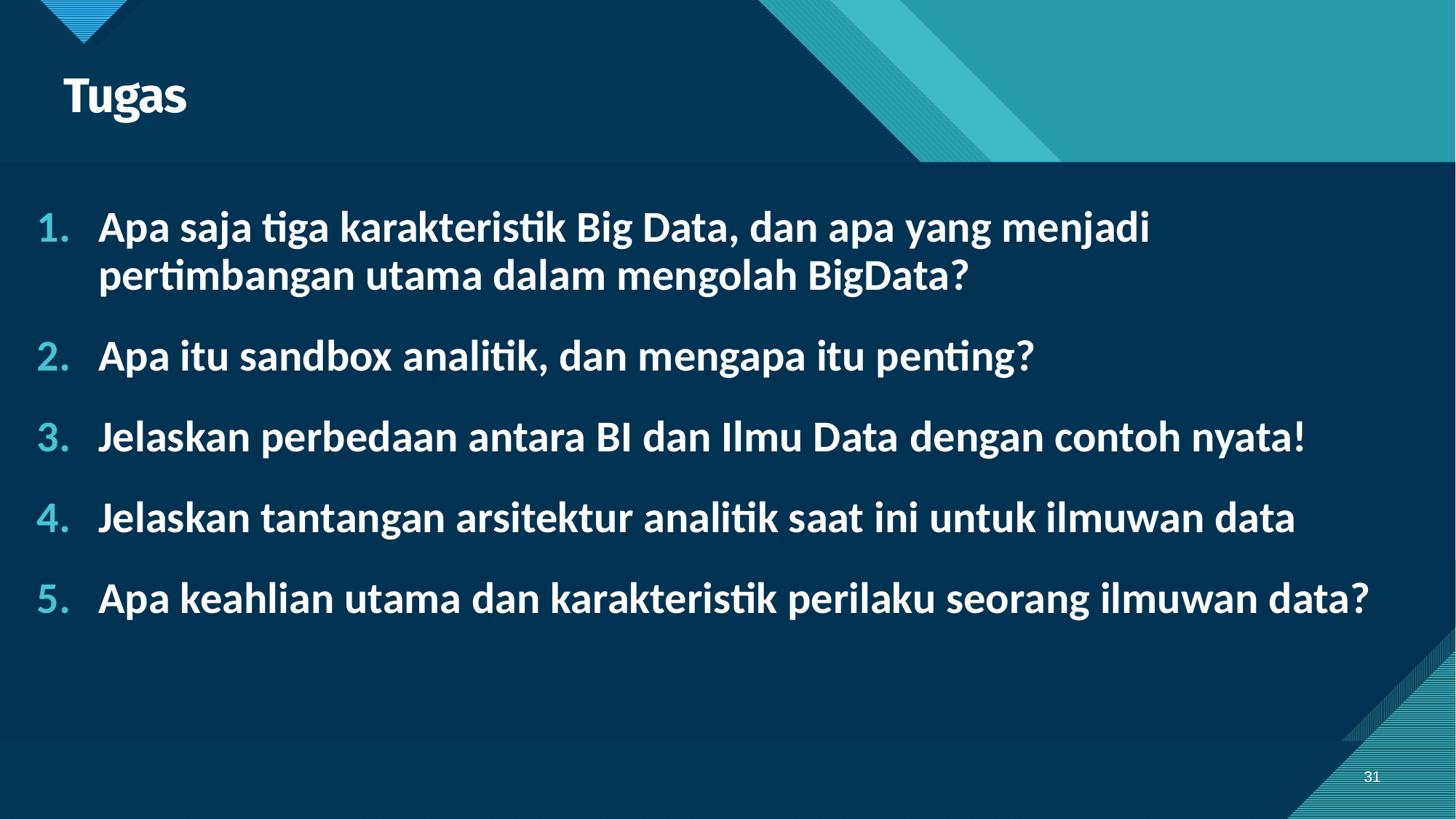

# Tugas
Apa saja tiga karakteristik Big Data, dan apa yang menjadi pertimbangan utama dalam mengolah BigData?
Apa itu sandbox analitik, dan mengapa itu penting?
Jelaskan perbedaan antara BI dan Ilmu Data dengan contoh nyata!
Jelaskan tantangan arsitektur analitik saat ini untuk ilmuwan data
Apa keahlian utama dan karakteristik perilaku seorang ilmuwan data?
31